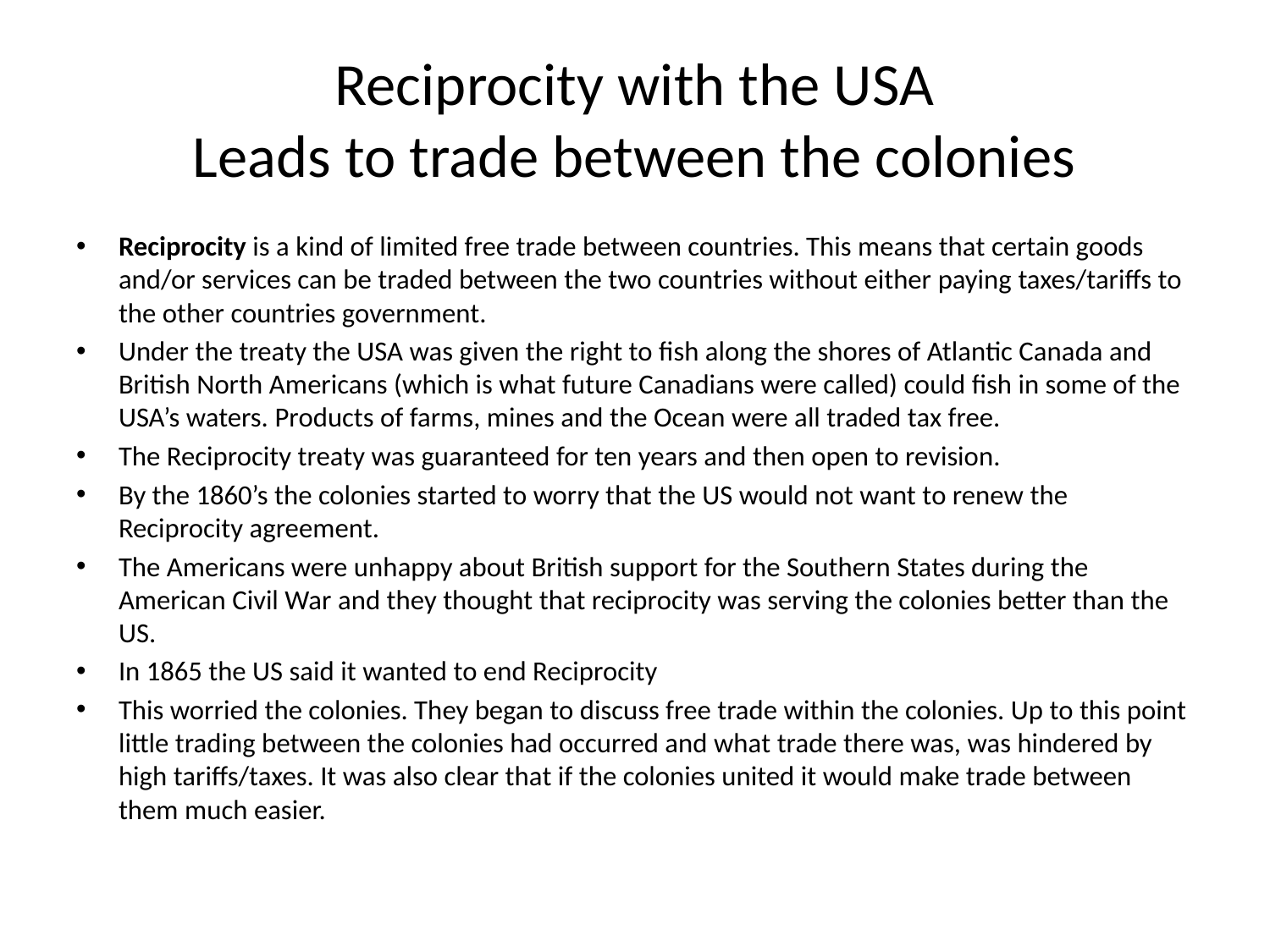

# Reciprocity with the USA Leads to trade between the colonies
Reciprocity is a kind of limited free trade between countries. This means that certain goods and/or services can be traded between the two countries without either paying taxes/tariffs to the other countries government.
Under the treaty the USA was given the right to fish along the shores of Atlantic Canada and British North Americans (which is what future Canadians were called) could fish in some of the USA’s waters. Products of farms, mines and the Ocean were all traded tax free.
The Reciprocity treaty was guaranteed for ten years and then open to revision.
By the 1860’s the colonies started to worry that the US would not want to renew the Reciprocity agreement.
The Americans were unhappy about British support for the Southern States during the American Civil War and they thought that reciprocity was serving the colonies better than the US.
In 1865 the US said it wanted to end Reciprocity
This worried the colonies. They began to discuss free trade within the colonies. Up to this point little trading between the colonies had occurred and what trade there was, was hindered by high tariffs/taxes. It was also clear that if the colonies united it would make trade between them much easier.